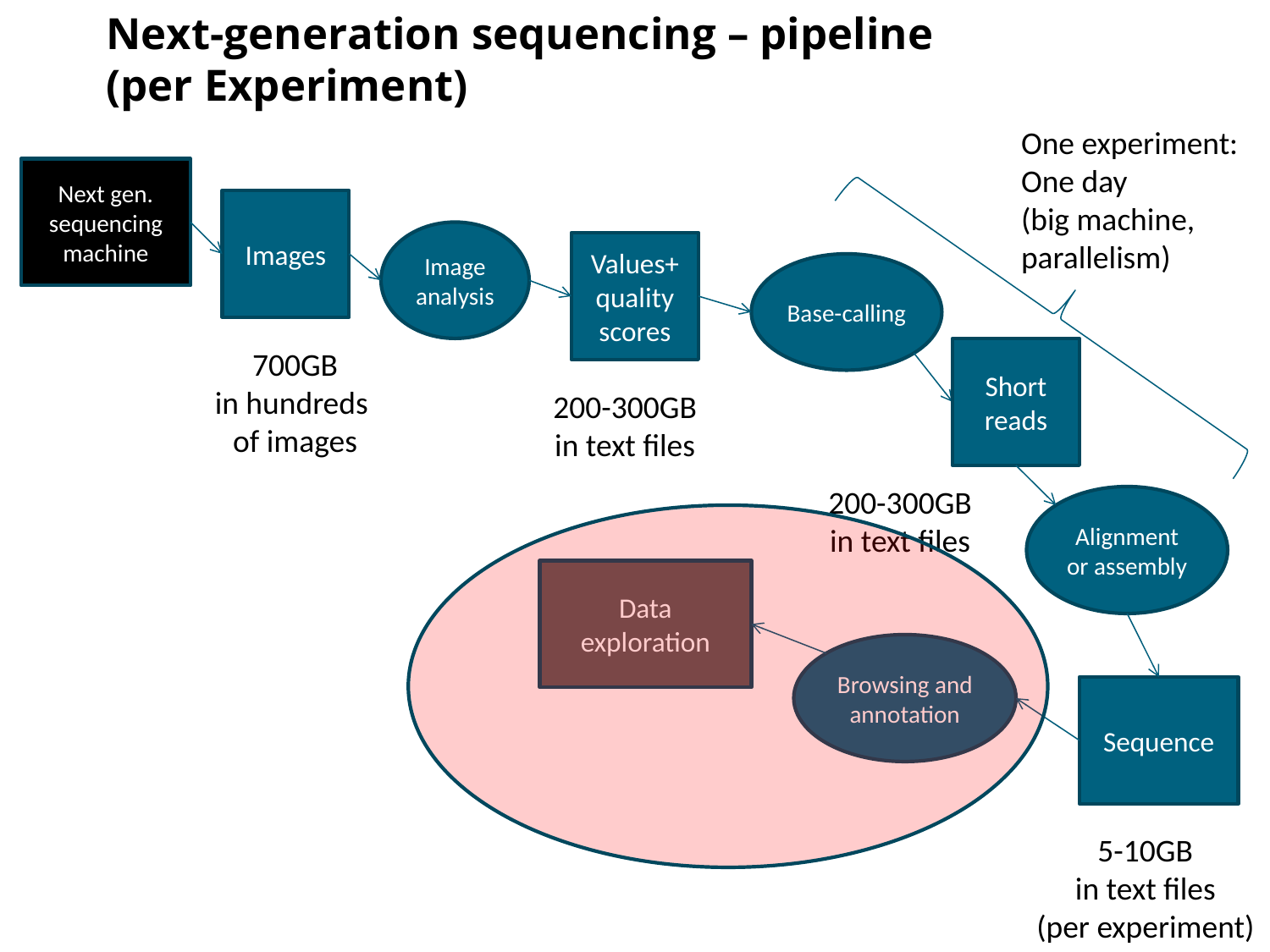

# Next-generation sequencing – pipeline (per Experiment)

One experiment:
One day
(big machine,
parallelism)
Next gen. sequencing
machine
Images
Image analysis
Values+ quality scores
Base-calling
700GB
in hundreds
of images
Short reads
200-300GB
in text files
200-300GB
in text files
Alignment or assembly

Data exploration
Browsing and annotation
Sequence
5-10GB
in text files
(per experiment)